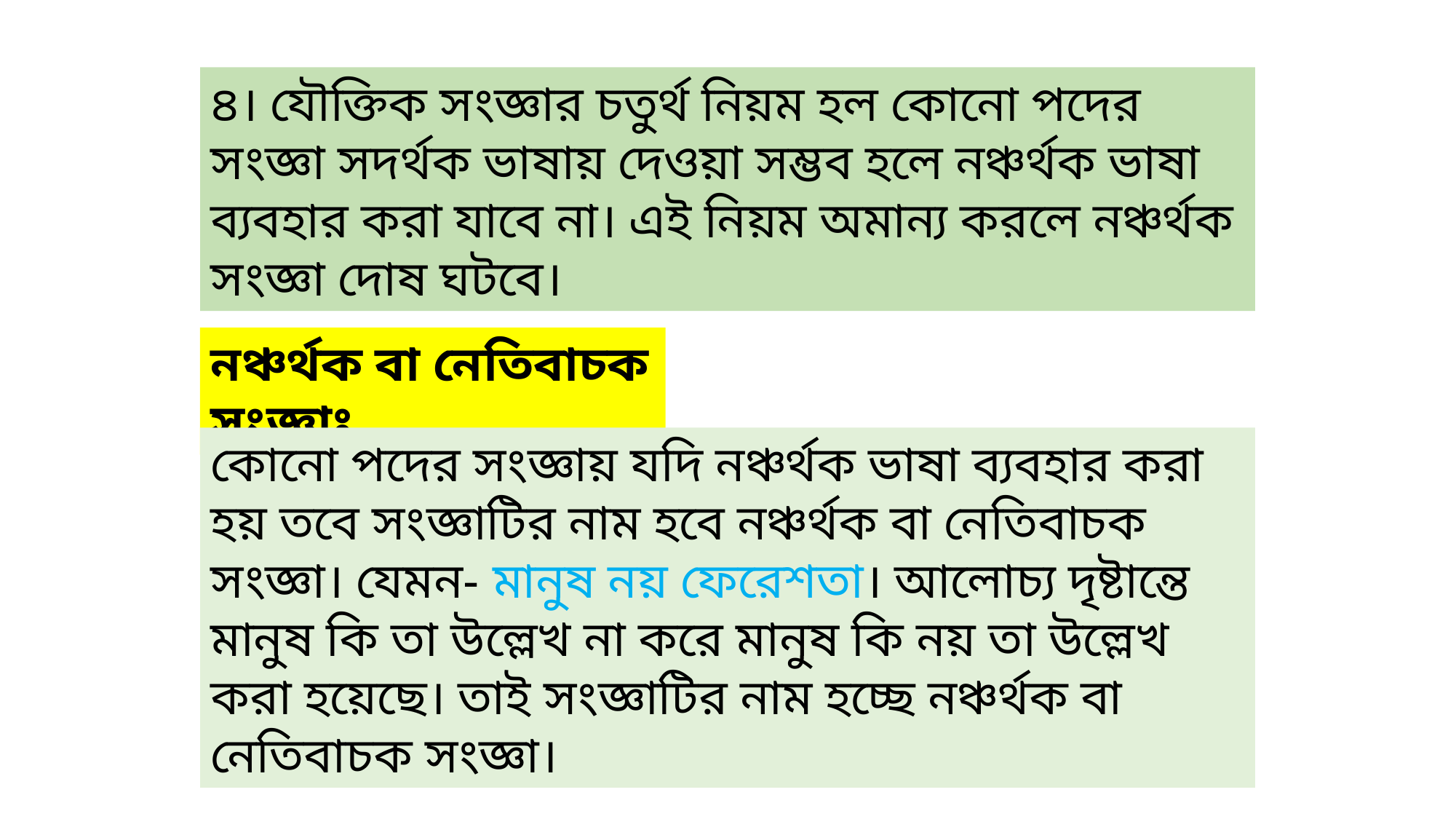

৪। যৌক্তিক সংজ্ঞার চতুর্থ নিয়ম হল কোনো পদের সংজ্ঞা সদর্থক ভাষায় দেওয়া সম্ভব হলে নঞ্চর্থক ভাষা ব্যবহার করা যাবে না। এই নিয়ম অমান্য করলে নঞ্চর্থক সংজ্ঞা দোষ ঘটবে।
নঞ্চর্থক বা নেতিবাচক সংজ্ঞাঃ
কোনো পদের সংজ্ঞায় যদি নঞ্চর্থক ভাষা ব্যবহার করা হয় তবে সংজ্ঞাটির নাম হবে নঞ্চর্থক বা নেতিবাচক সংজ্ঞা। যেমন- মানুষ নয় ফেরেশতা। আলোচ্য দৃষ্টান্তে মানুষ কি তা উল্লেখ না করে মানুষ কি নয় তা উল্লেখ করা হয়েছে। তাই সংজ্ঞাটির নাম হচ্ছে নঞ্চর্থক বা নেতিবাচক সংজ্ঞা।